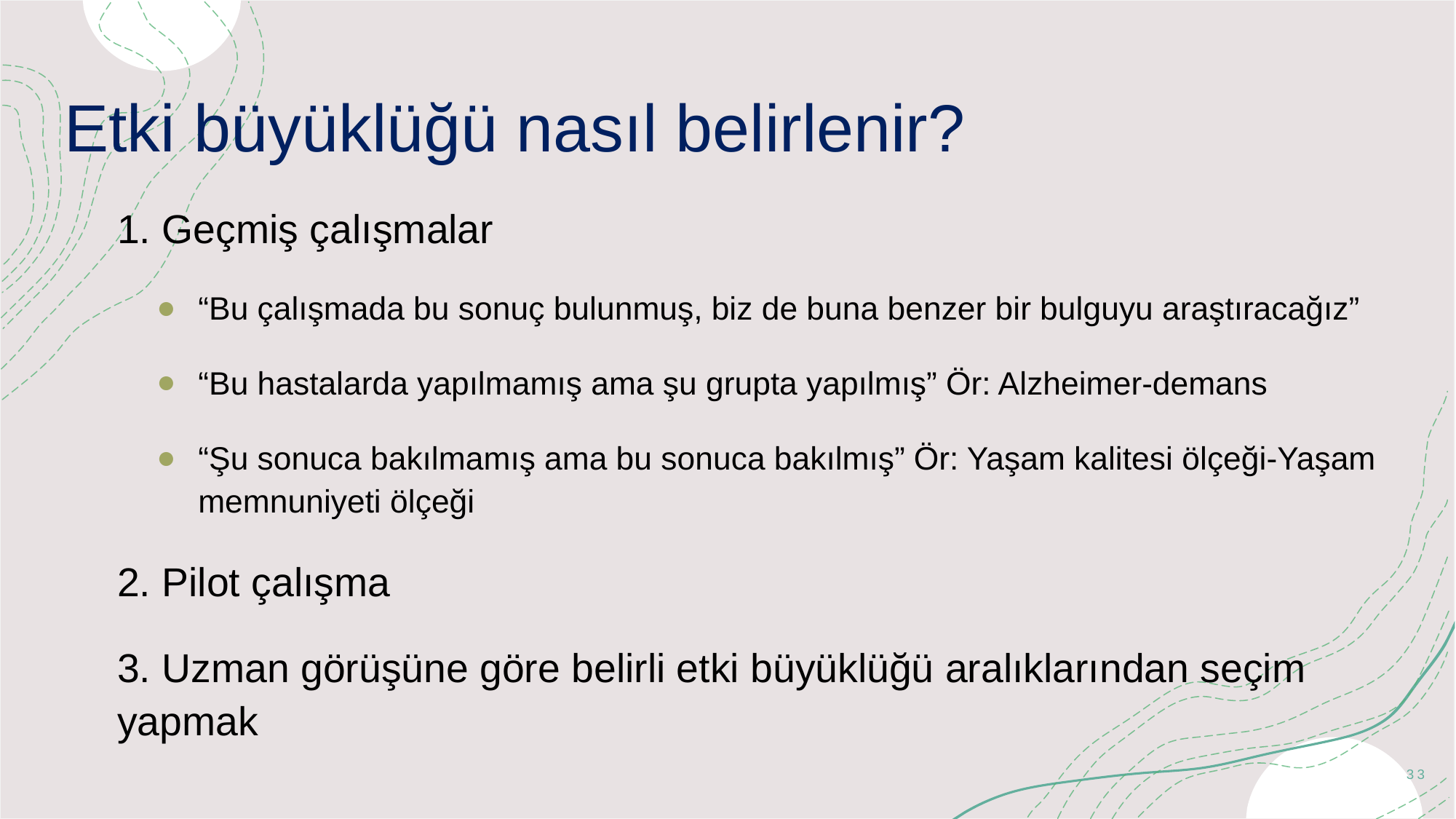

# Etki büyüklüğü nasıl belirlenir?
1. Geçmiş çalışmalar
“Bu çalışmada bu sonuç bulunmuş, biz de buna benzer bir bulguyu araştıracağız”
“Bu hastalarda yapılmamış ama şu grupta yapılmış” Ör: Alzheimer-demans
“Şu sonuca bakılmamış ama bu sonuca bakılmış” Ör: Yaşam kalitesi ölçeği-Yaşam memnuniyeti ölçeği
2. Pilot çalışma
3. Uzman görüşüne göre belirli etki büyüklüğü aralıklarından seçim yapmak
33